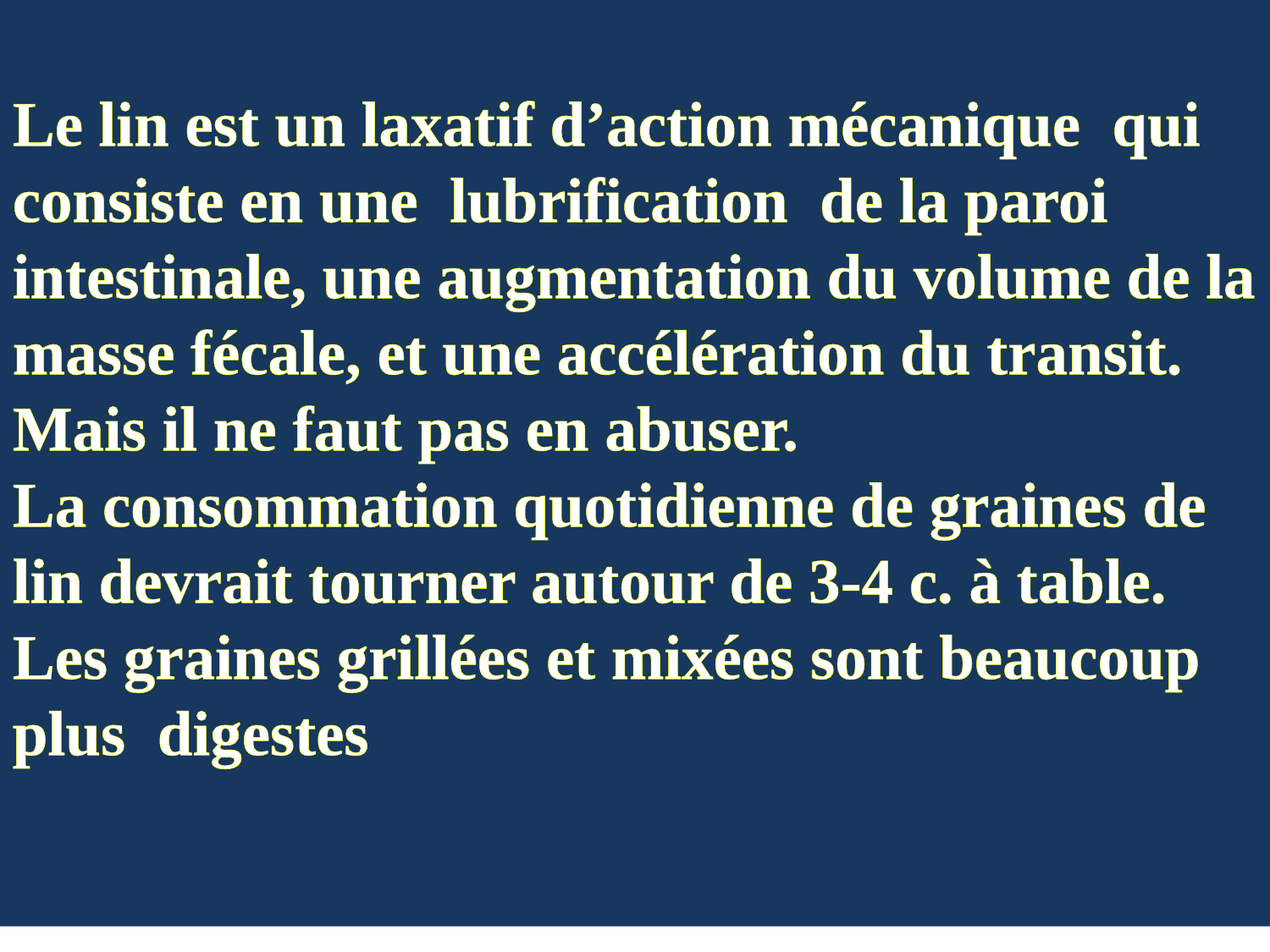

Le lin est un laxatif d’action mécanique  qui consiste en une  lubrification  de la paroi intestinale, une augmentation du volume de la masse fécale, et une accélération du transit.
Mais il ne faut pas en abuser.
La consommation quotidienne de graines de lin devrait tourner autour de 3-4 c. à table.
Les graines grillées et mixées sont beaucoup plus  digestes

#